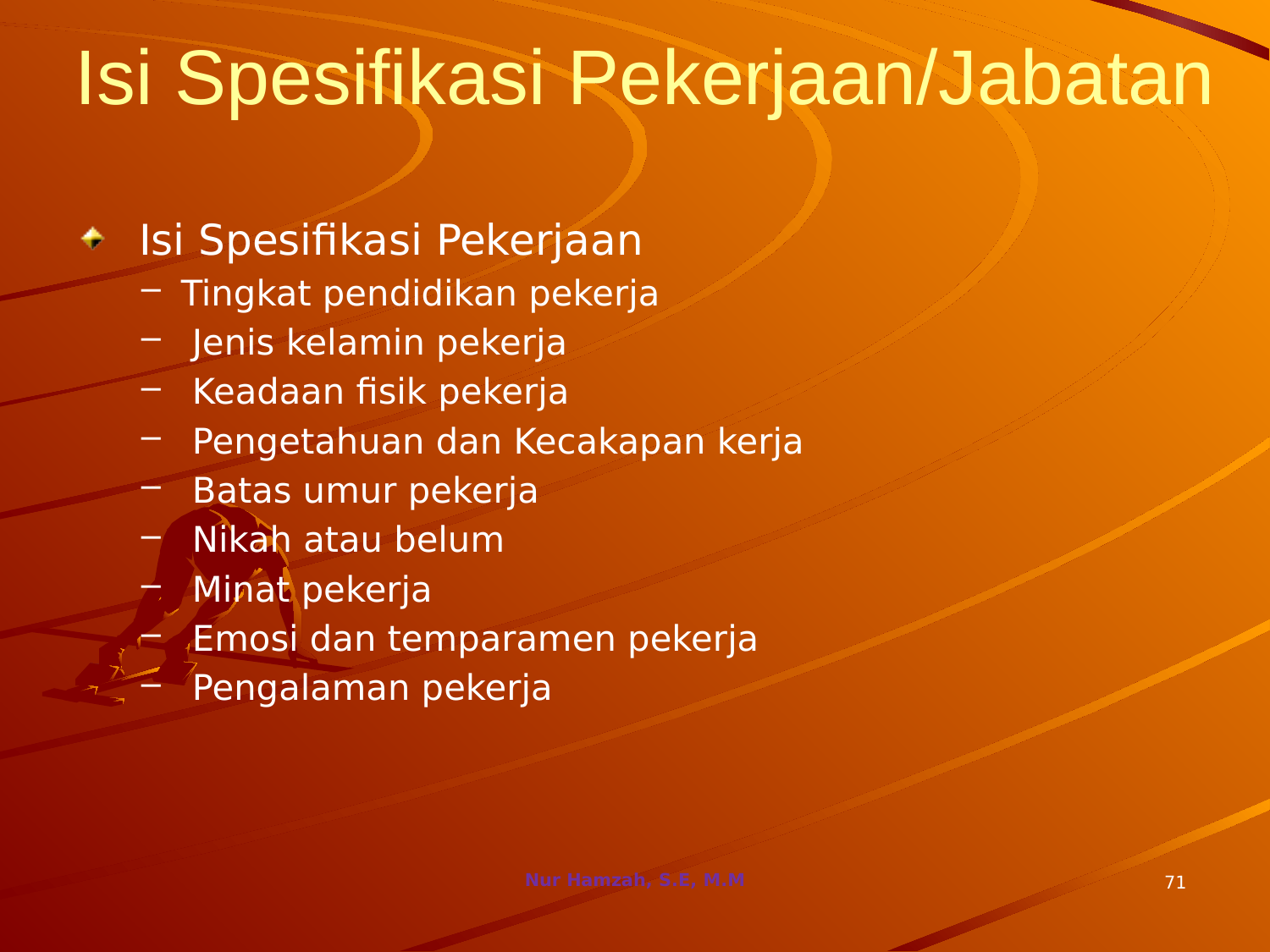

# Isi Spesifikasi Pekerjaan/Jabatan
 Isi Spesifikasi Pekerjaan
Tingkat pendidikan pekerja
 Jenis kelamin pekerja
 Keadaan fisik pekerja
 Pengetahuan dan Kecakapan kerja
 Batas umur pekerja
 Nikah atau belum
 Minat pekerja
 Emosi dan temparamen pekerja
 Pengalaman pekerja

Nur Hamzah, S.E, M.M
71